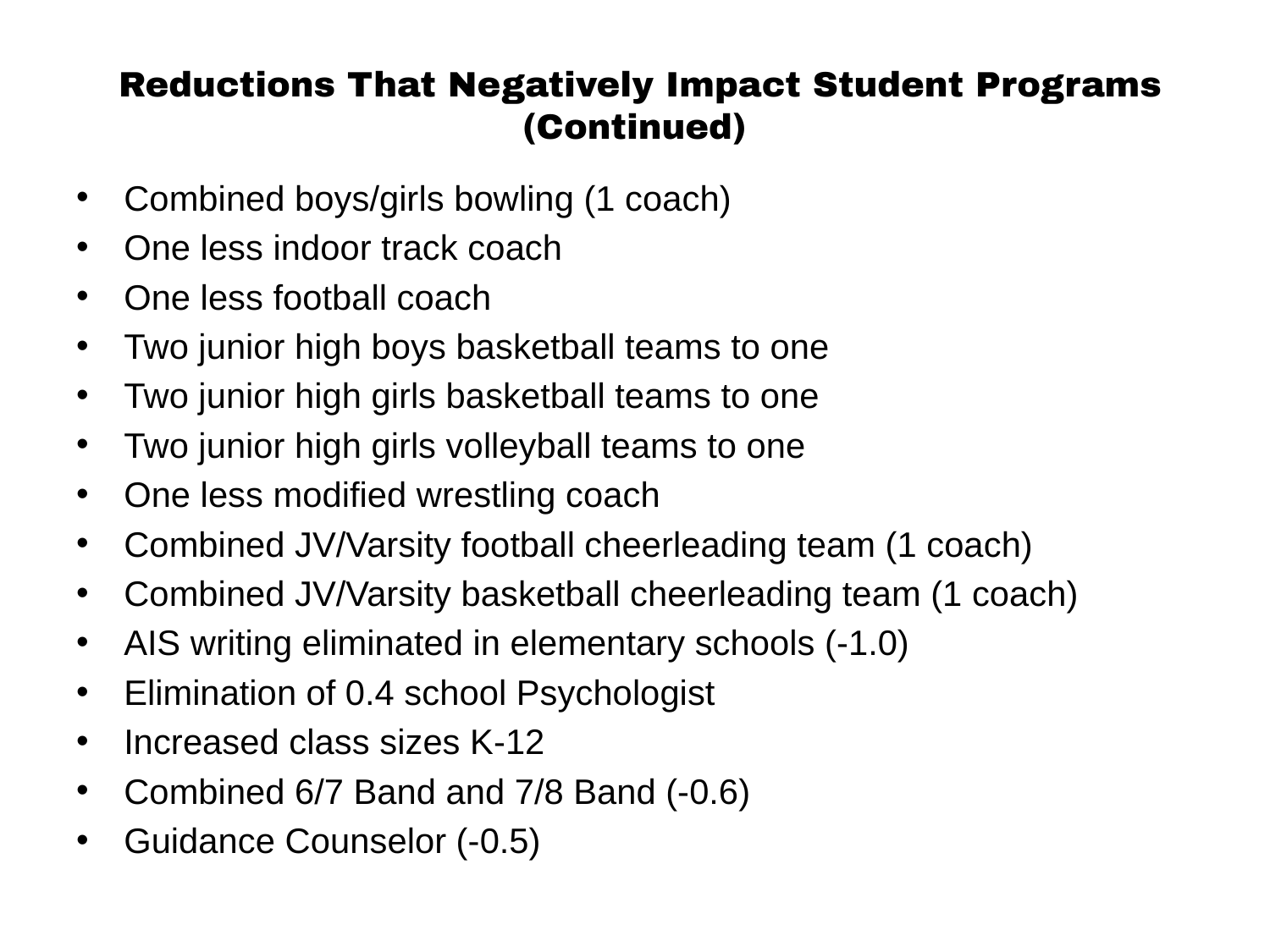

# Reductions That Negatively Impact Student Programs (Continued)
Combined boys/girls bowling (1 coach)
One less indoor track coach
One less football coach
Two junior high boys basketball teams to one
Two junior high girls basketball teams to one
Two junior high girls volleyball teams to one
One less modified wrestling coach
Combined JV/Varsity football cheerleading team (1 coach)
Combined JV/Varsity basketball cheerleading team (1 coach)
AIS writing eliminated in elementary schools (-1.0)
Elimination of 0.4 school Psychologist
Increased class sizes K-12
Combined 6/7 Band and 7/8 Band (-0.6)
Guidance Counselor (-0.5)